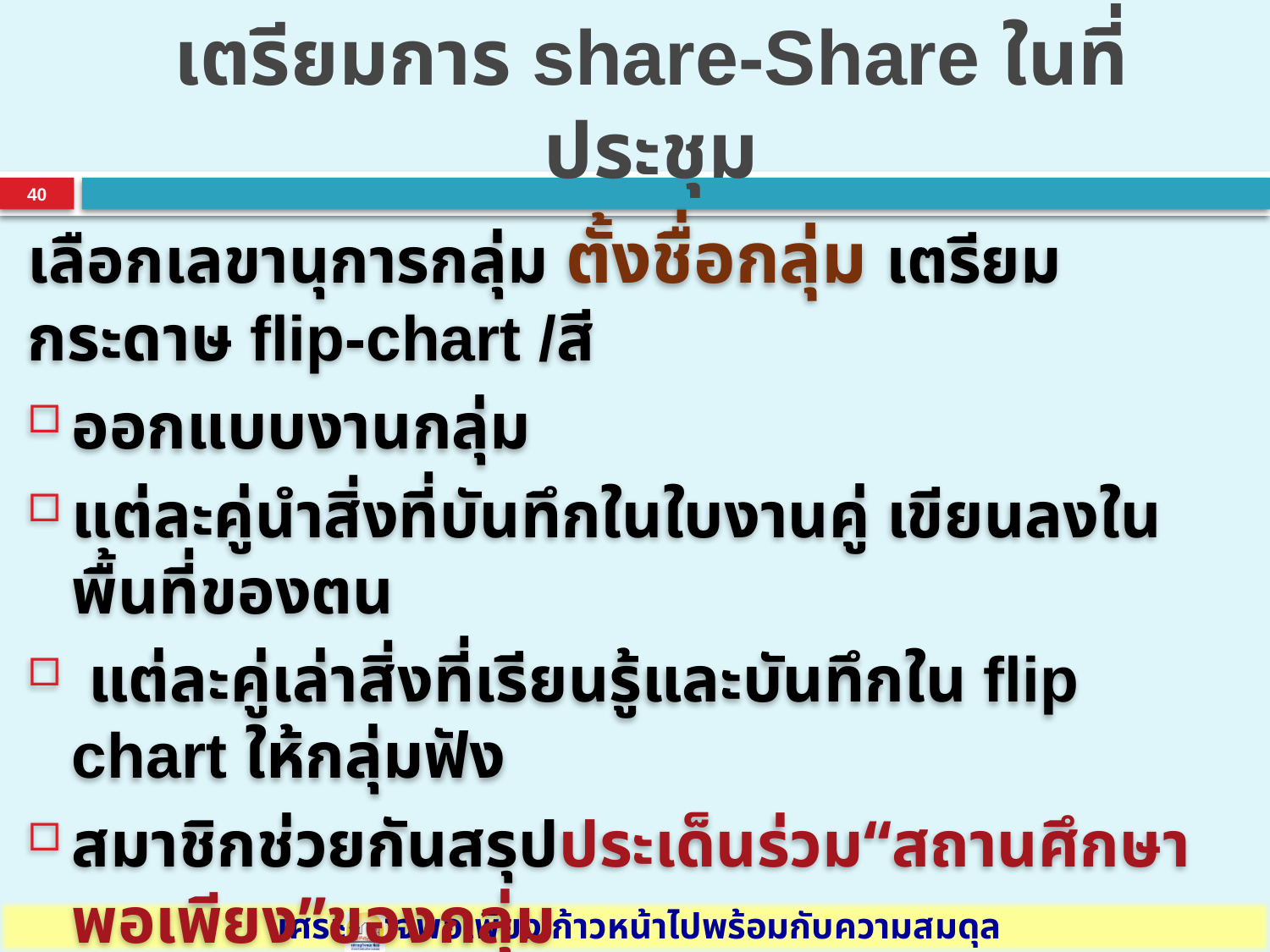

# เตรียมการ share-Share ในที่ประชุม
40
เลือกเลขานุการกลุ่ม ตั้งชื่อกลุ่ม เตรียมกระดาษ flip-chart /สี
ออกแบบงานกลุ่ม
แต่ละคู่นำสิ่งที่บันทึกในใบงานคู่ เขียนลงในพื้นที่ของตน
 แต่ละคู่เล่าสิ่งที่เรียนรู้และบันทึกใน flip chart ให้กลุ่มฟัง
สมาชิกช่วยกันสรุปประเด็นร่วม“สถานศึกษาพอเพียง”ของกลุ่ม
บันทึกสรุปประเด็นร่วม “สถานศึกษาพอเพียง”ของกลุ่มในช่องกลาง
เตรียมผู้แทนนำเสนอของกลุ่ม ““สถานศึกษาพอเพียง”(๓ นาที)